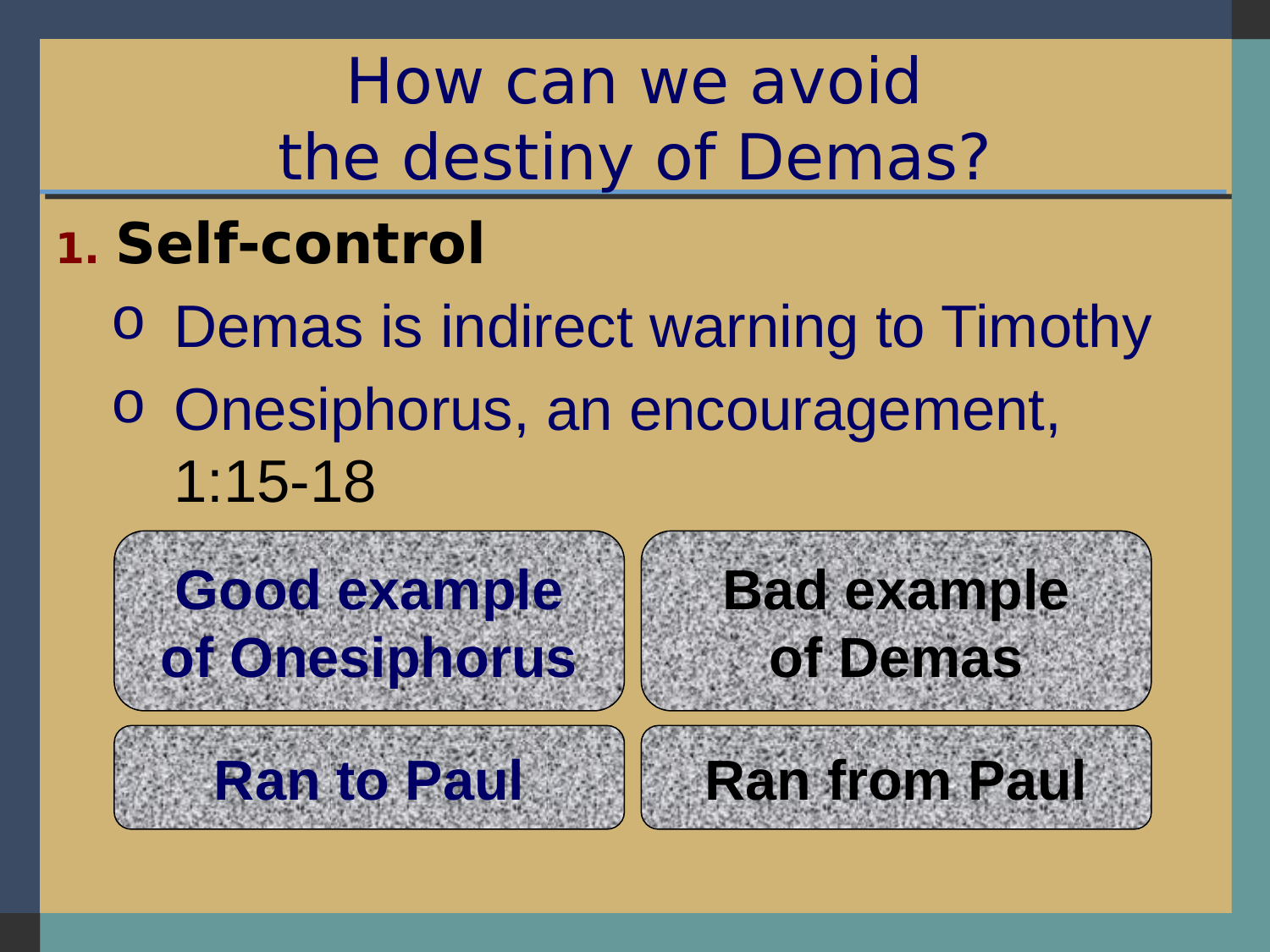

# How can we avoid the destiny of Demas?
1. Self-control
Demas is indirect warning to Timothy
Onesiphorus, an encouragement, 1:15-18

Good example
of Onesiphorus
Bad example
of Demas
Ran to Paul
Ran from Paul